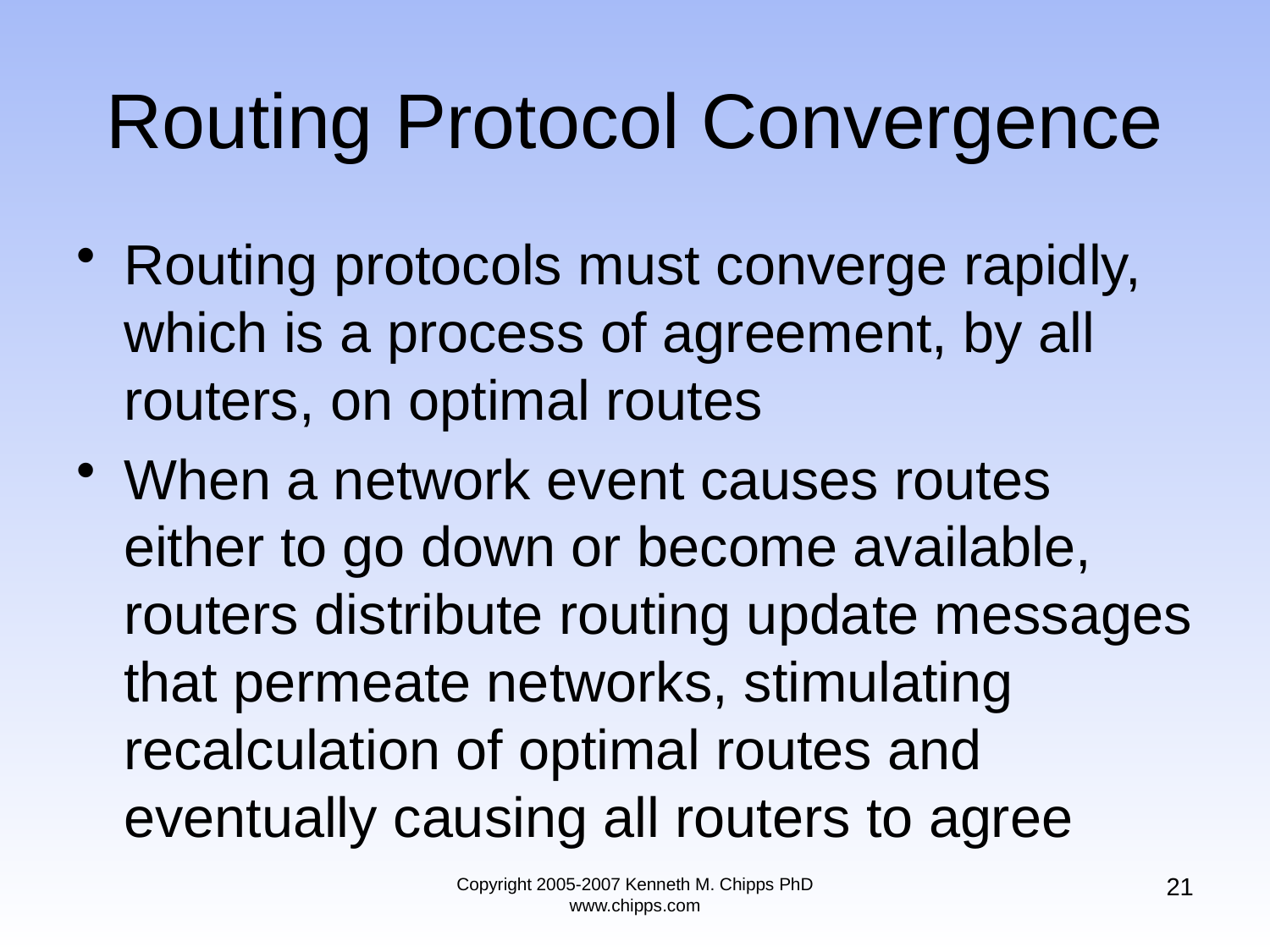

# Routing Protocol Convergence
Routing protocols must converge rapidly, which is a process of agreement, by all routers, on optimal routes
When a network event causes routes either to go down or become available, routers distribute routing update messages that permeate networks, stimulating recalculation of optimal routes and eventually causing all routers to agree
21
Copyright 2005-2007 Kenneth M. Chipps PhD www.chipps.com